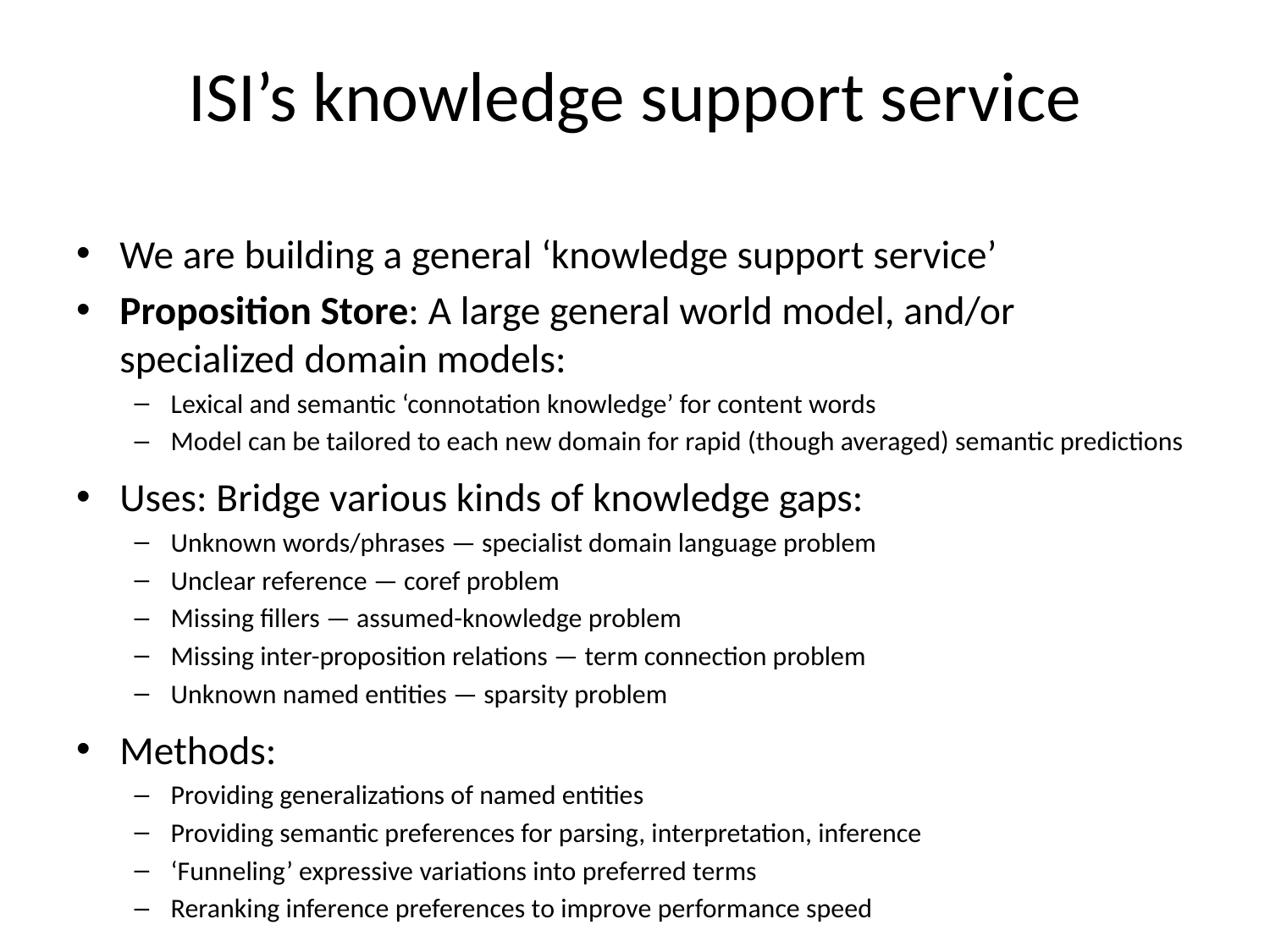

# ISI’s knowledge support service
We are building a general ‘knowledge support service’
Proposition Store: A large general world model, and/or specialized domain models:
Lexical and semantic ‘connotation knowledge’ for content words
Model can be tailored to each new domain for rapid (though averaged) semantic predictions
Uses: Bridge various kinds of knowledge gaps:
Unknown words/phrases — specialist domain language problem
Unclear reference — coref problem
Missing fillers — assumed-knowledge problem
Missing inter-proposition relations — term connection problem
Unknown named entities — sparsity problem
Methods:
Providing generalizations of named entities
Providing semantic preferences for parsing, interpretation, inference
‘Funneling’ expressive variations into preferred terms
Reranking inference preferences to improve performance speed